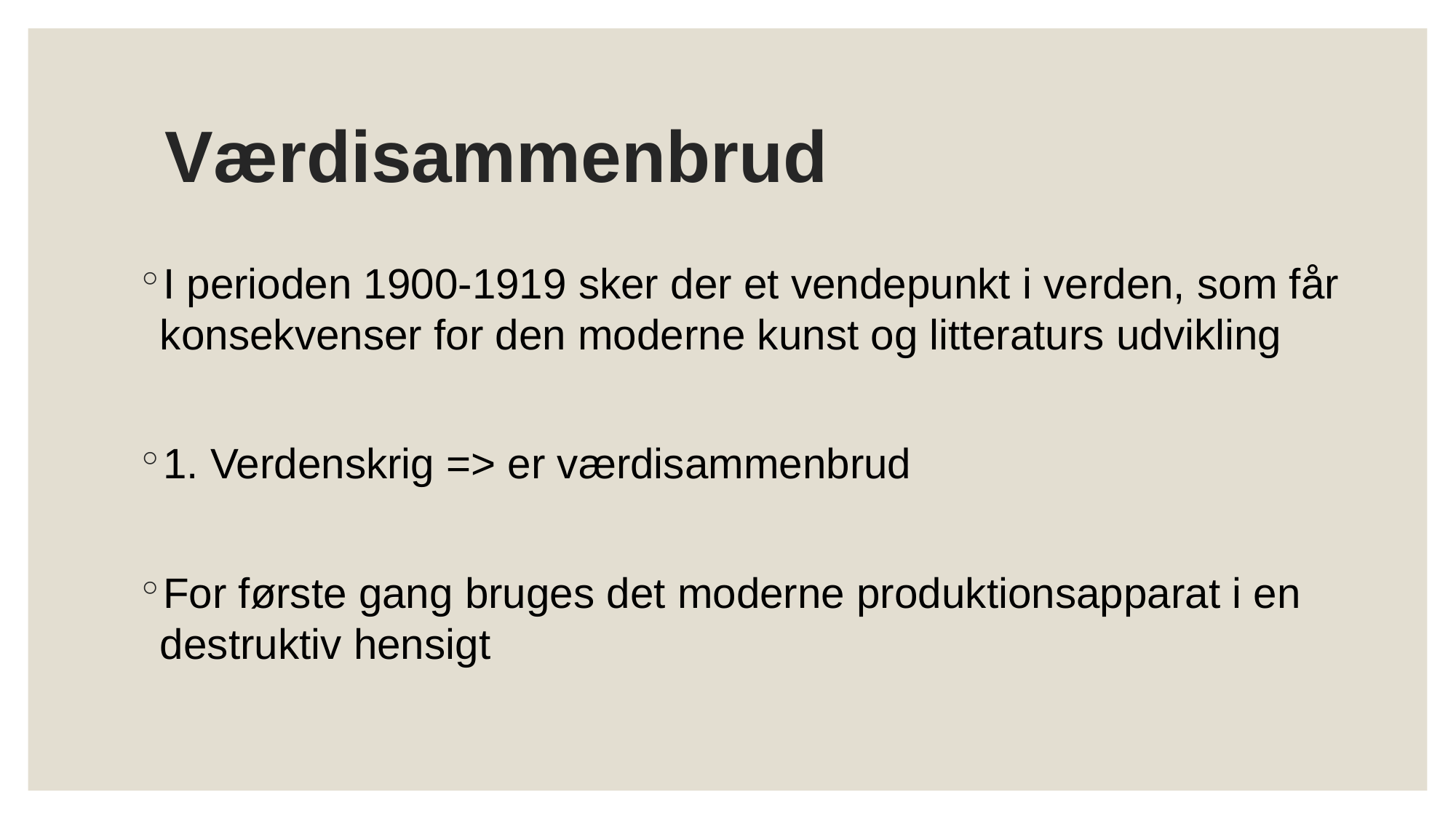

# Værdisammenbrud
I perioden 1900-1919 sker der et vendepunkt i verden, som får konsekvenser for den moderne kunst og litteraturs udvikling

1. Verdenskrig => er værdisammenbrud

For første gang bruges det moderne produktionsapparat i en destruktiv hensigt